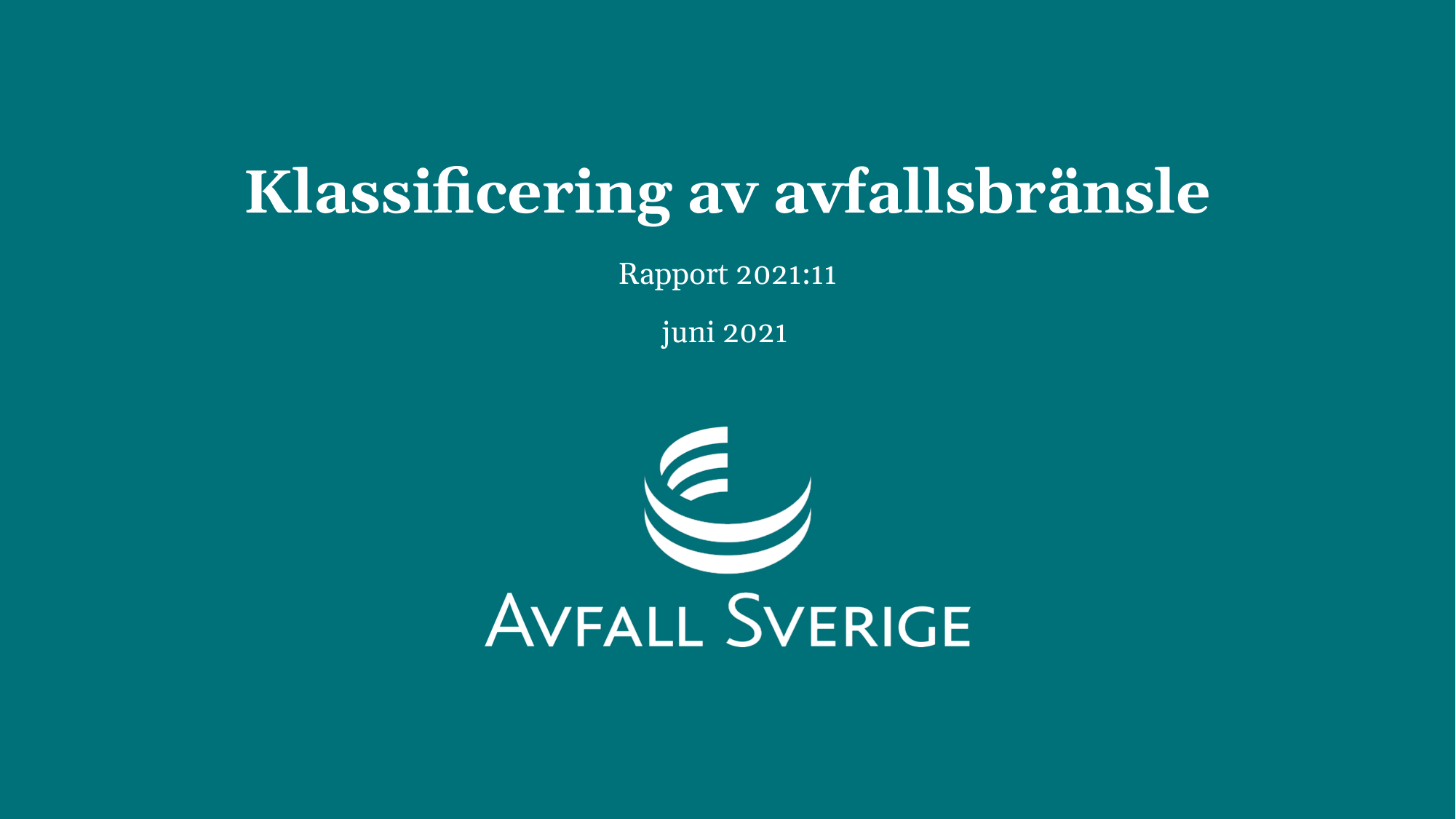

# Klassificering av avfallsbränsle
Rapport 2021:11
juni 2021